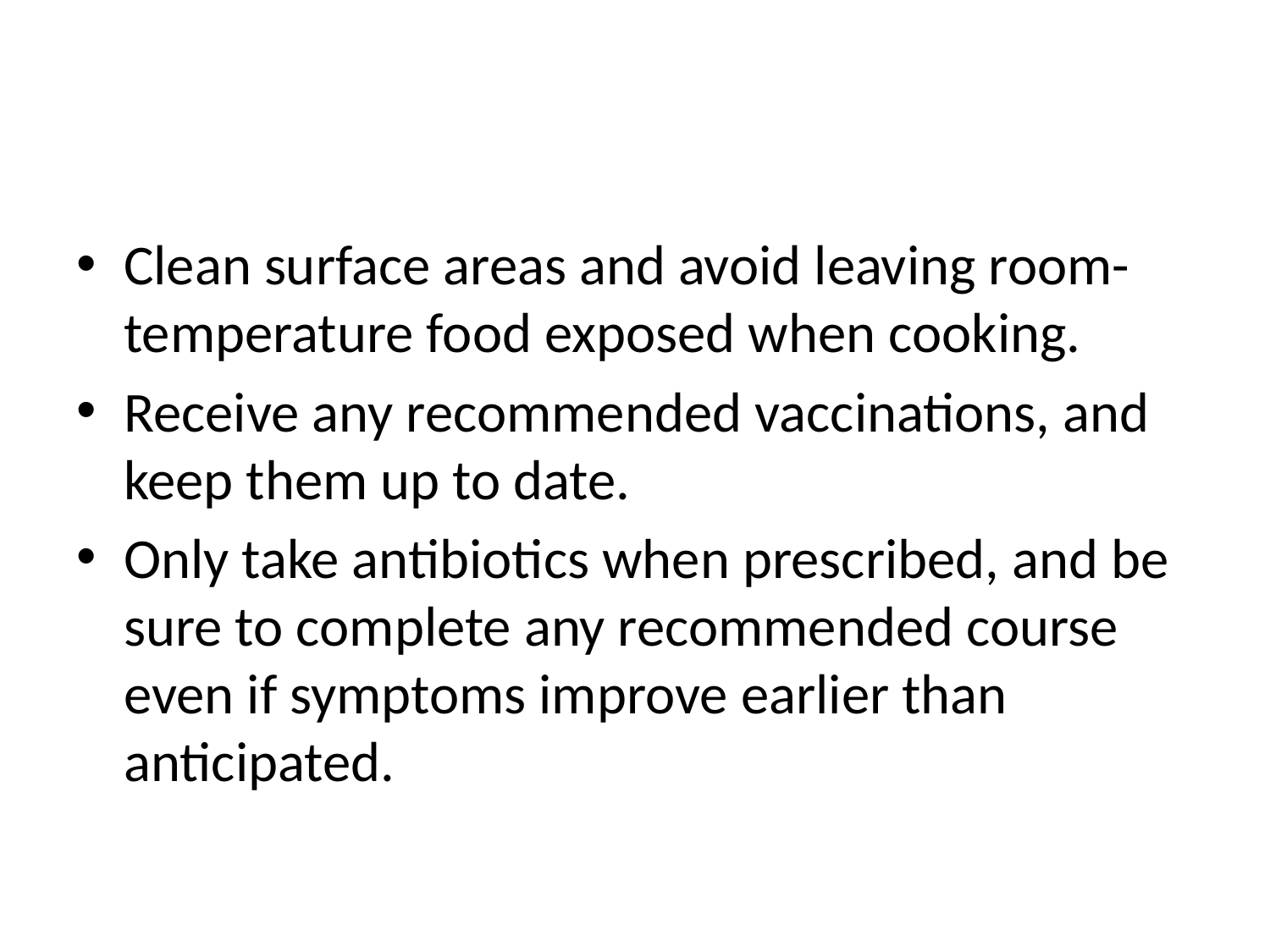

#
Clean surface areas and avoid leaving room-temperature food exposed when cooking.
Receive any recommended vaccinations, and keep them up to date.
Only take antibiotics when prescribed, and be sure to complete any recommended course even if symptoms improve earlier than anticipated.